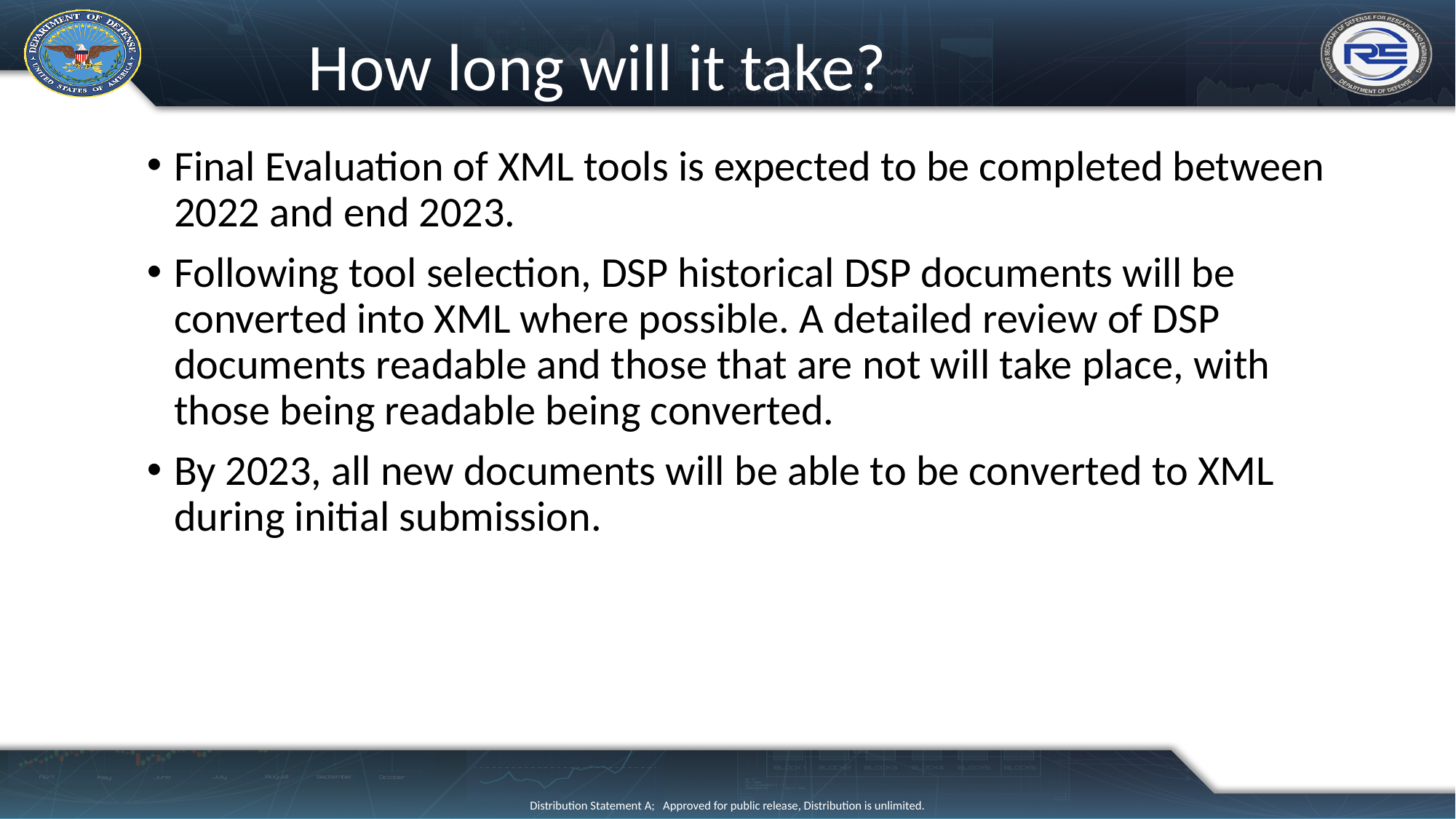

# How long will it take?
Final Evaluation of XML tools is expected to be completed between 2022 and end 2023.
Following tool selection, DSP historical DSP documents will be converted into XML where possible. A detailed review of DSP documents readable and those that are not will take place, with those being readable being converted.
By 2023, all new documents will be able to be converted to XML during initial submission.